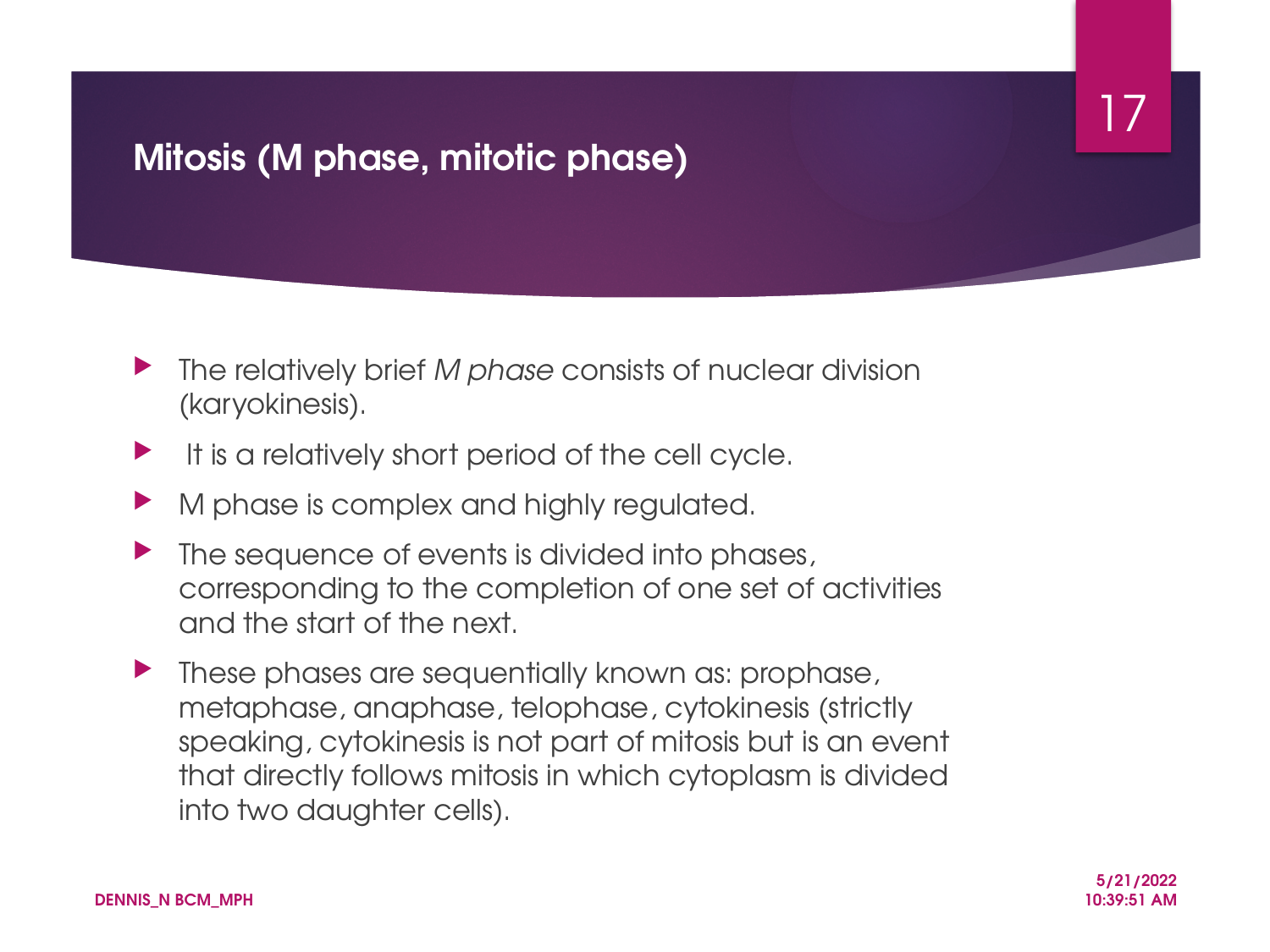

17
# Mitosis (M phase, mitotic phase)
The relatively brief M phase consists of nuclear division (karyokinesis).
 It is a relatively short period of the cell cycle.
M phase is complex and highly regulated.
The sequence of events is divided into phases, corresponding to the completion of one set of activities and the start of the next.
These phases are sequentially known as: prophase, metaphase, anaphase, telophase, cytokinesis (strictly speaking, cytokinesis is not part of mitosis but is an event that directly follows mitosis in which cytoplasm is divided into two daughter cells).

DENNIS_N BCM_MPH
5/21/2022 10:39:51 AM